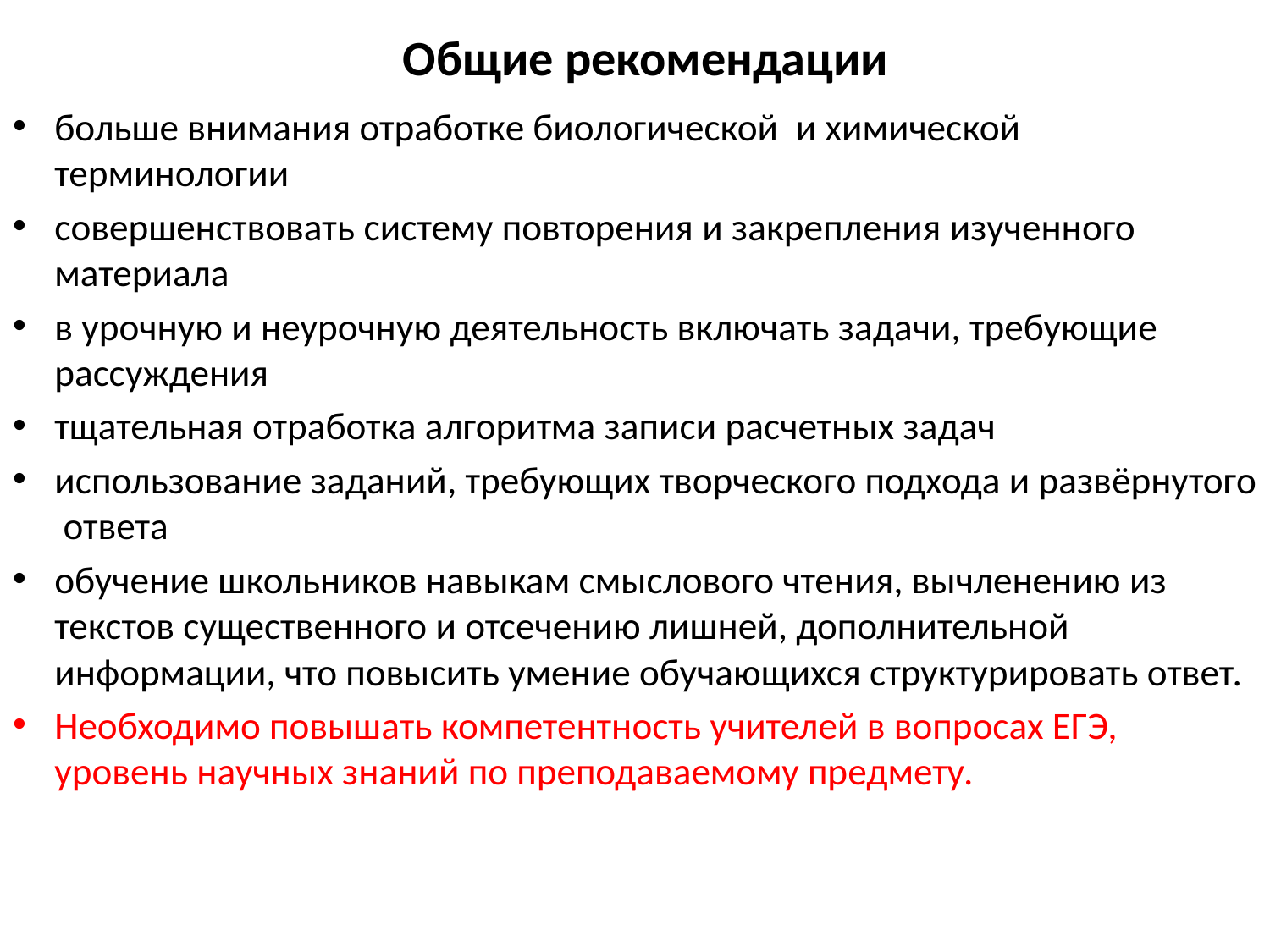

# Общие рекомендации
больше внимания отработке биологической  и химической терминологии
совершенствовать систему повторения и закрепления изученного материала
в урочную и неурочную деятельность включать задачи, требующие рассуждения
тщательная отработка алгоритма записи расчетных задач
использование заданий, требующих творческого подхода и развёрнутого  ответа
обучение школьников навыкам смыслового чтения, вычленению из текстов существенного и отсечению лишней, дополнительной информации, что повысить умение обучающихся структурировать ответ.
Необходимо повышать компетентность учителей в вопросах ЕГЭ, уровень научных знаний по преподаваемому предмету.